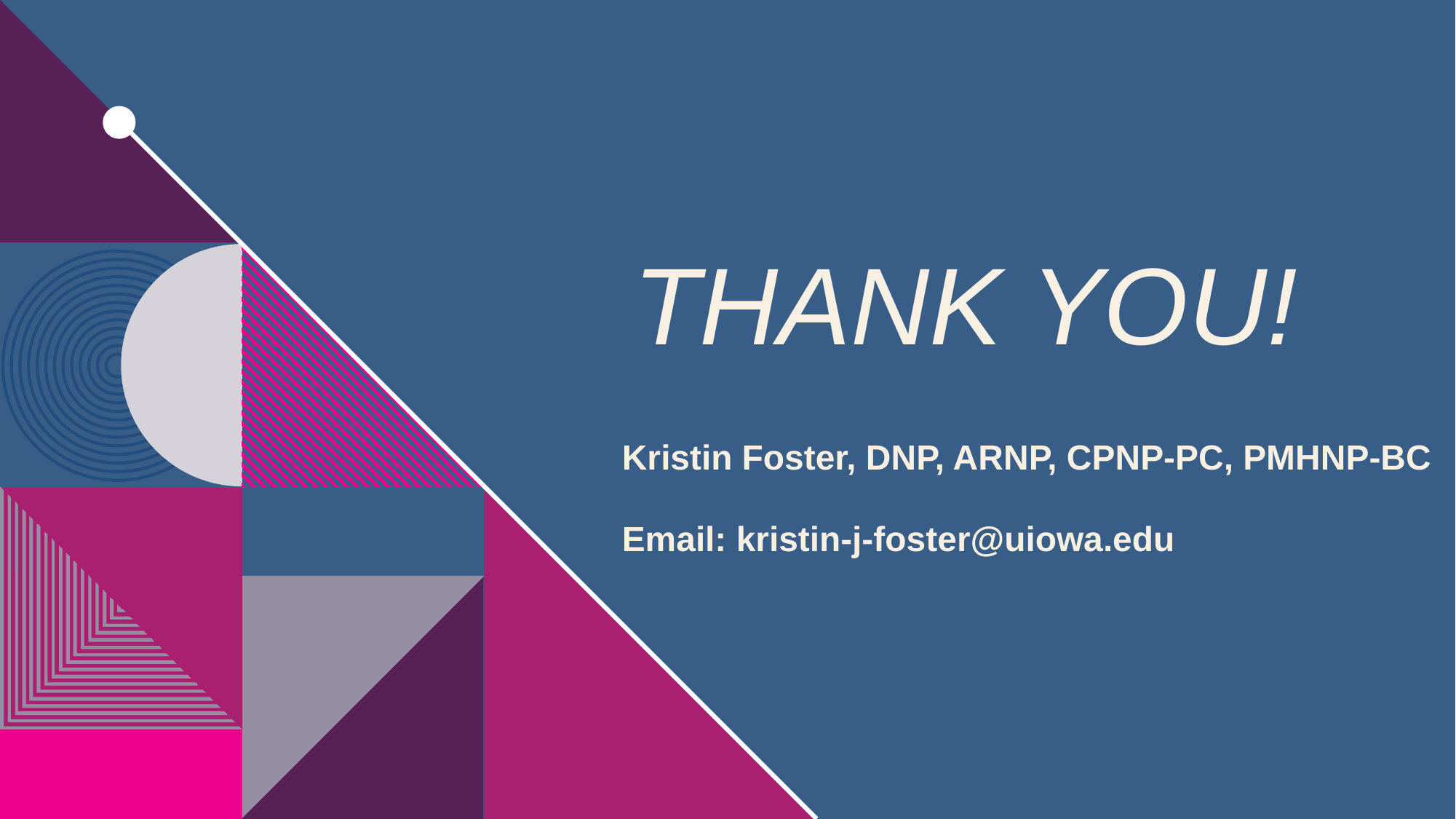

# THANK YOU!
Kristin Foster, DNP, ARNP, CPNP-PC, PMHNP-BC
Email: kristin-j-foster@uiowa.edu